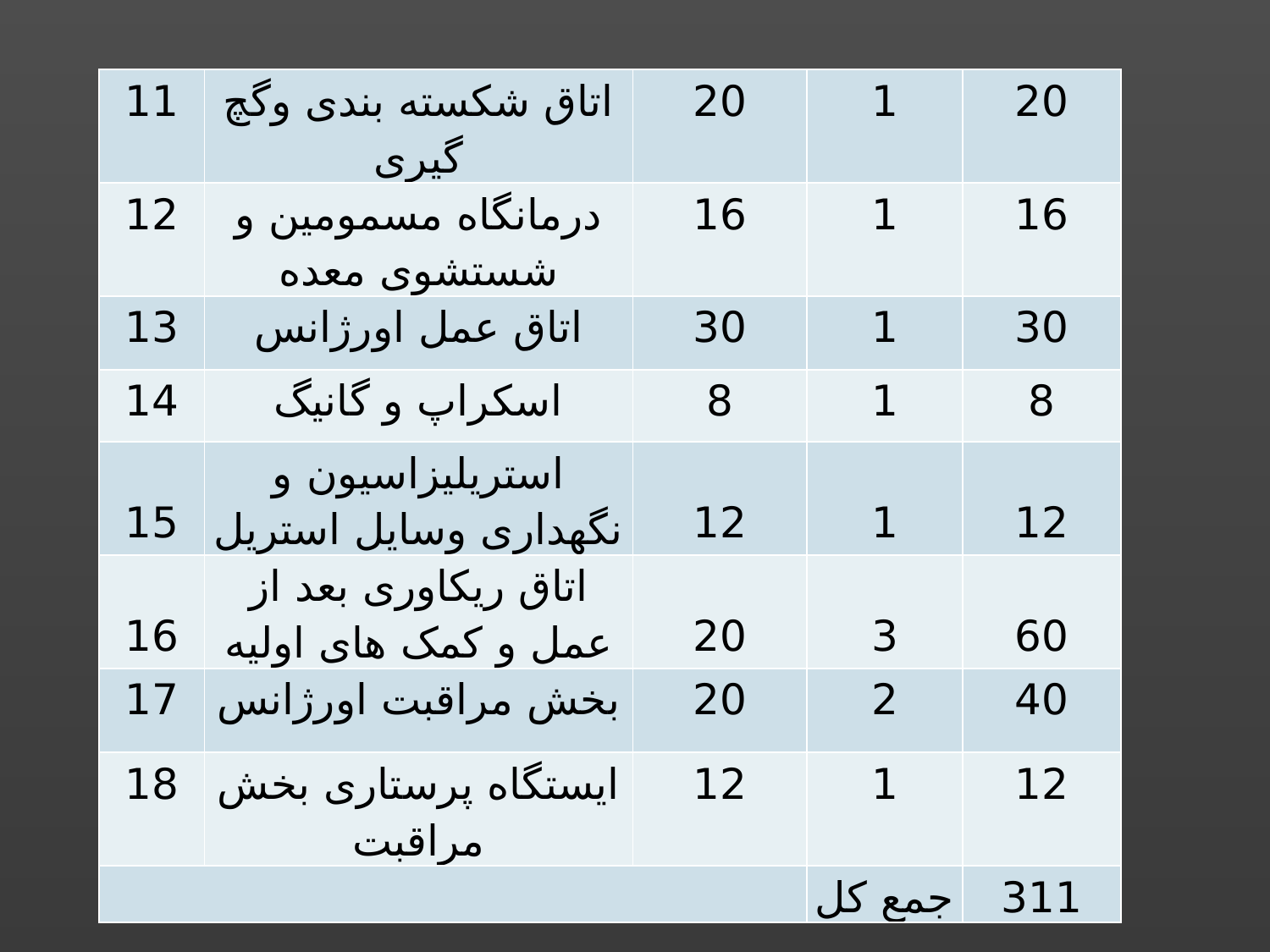

| 11 | اتاق شکسته بندی وگچ گیری | 20 | 1 | 20 |
| --- | --- | --- | --- | --- |
| 12 | درمانگاه مسمومین و شستشوی معده | 16 | 1 | 16 |
| 13 | اتاق عمل اورژانس | 30 | 1 | 30 |
| 14 | اسکراپ و گانیگ | 8 | 1 | 8 |
| 15 | استریلیزاسیون و نگهداری وسایل استریل | 12 | 1 | 12 |
| 16 | اتاق ریکاوری بعد از عمل و کمک های اولیه | 20 | 3 | 60 |
| 17 | بخش مراقبت اورژانس | 20 | 2 | 40 |
| 18 | ایستگاه پرستاری بخش مراقبت | 12 | 1 | 12 |
|  |  |  | جمع کل | 311 |